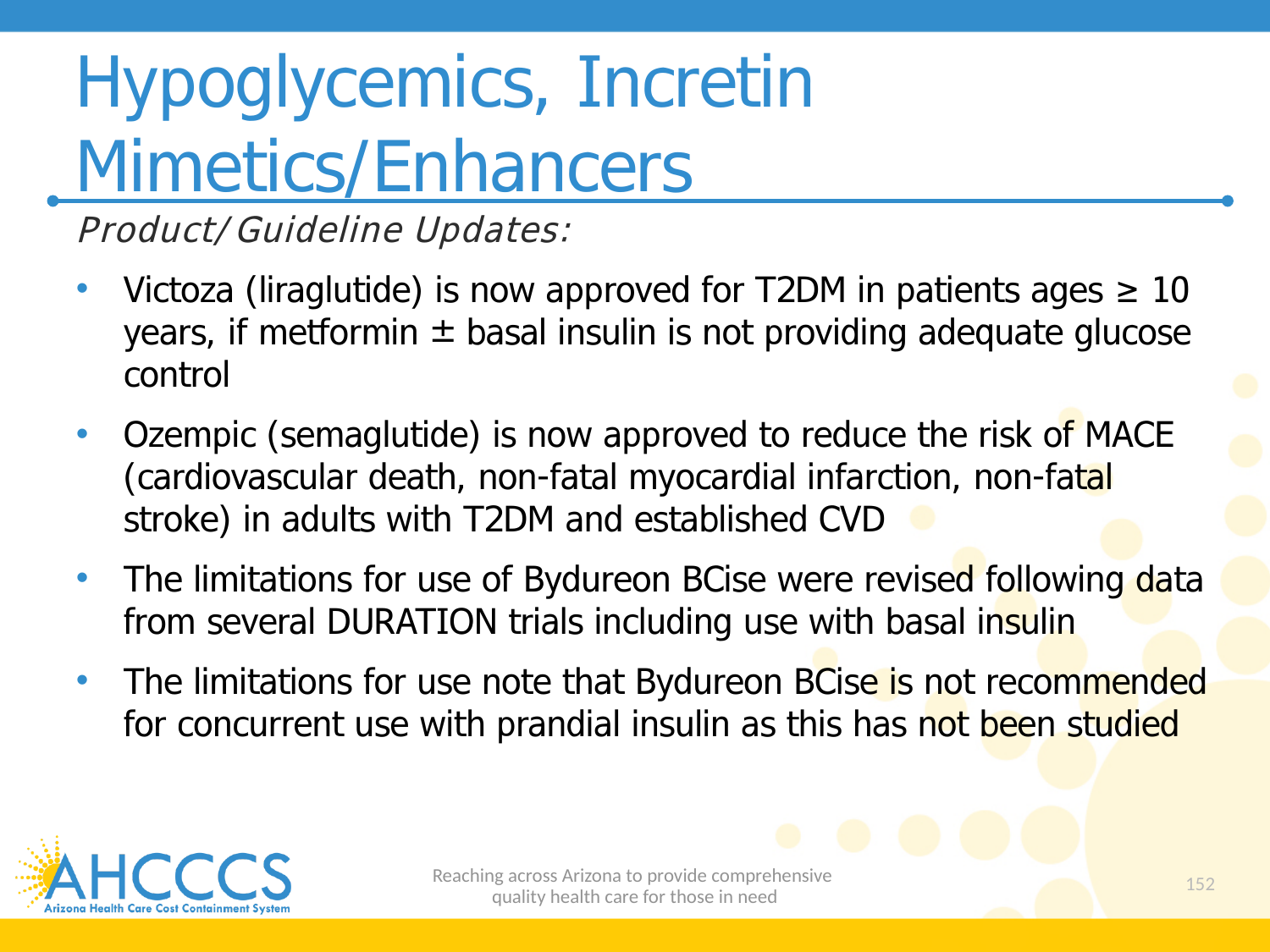

# Hypoglycemics, Incretin Mimetics/Enhancers
Product/Guideline Updates:
Victoza (liraglutide) is now approved for T2DM in patients ages ≥ 10 years, if metformin ± basal insulin is not providing adequate glucose control
Ozempic (semaglutide) is now approved to reduce the risk of MACE (cardiovascular death, non-fatal myocardial infarction, non-fatal stroke) in adults with T2DM and established CVD
The limitations for use of Bydureon BCise were revised following data from several DURATION trials including use with basal insulin
The limitations for use note that Bydureon BCise is not recommended for concurrent use with prandial insulin as this has not been studied
Reaching across Arizona to provide comprehensive
quality health care for those in need
152